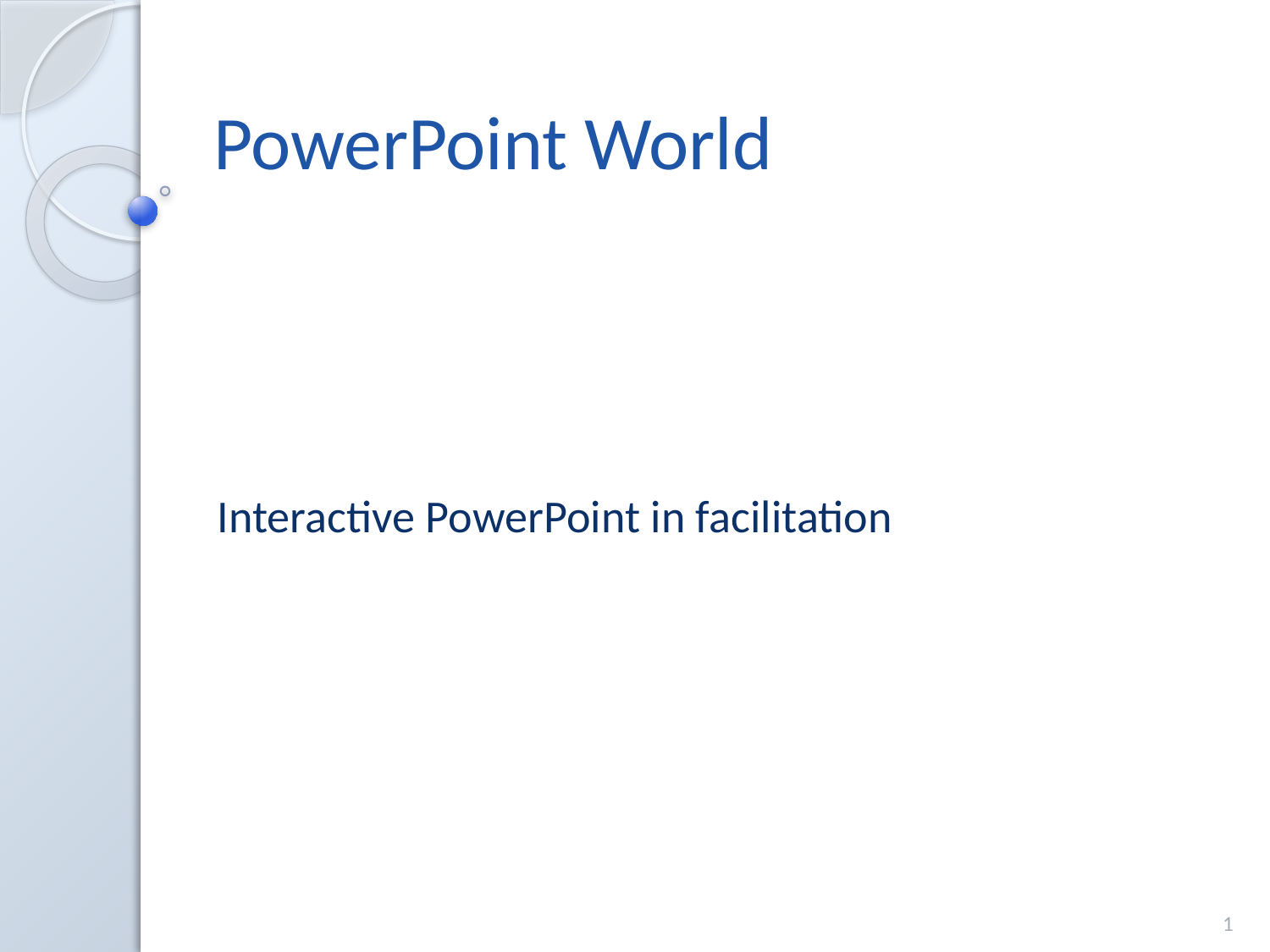

# PowerPoint World
Interactive PowerPoint in facilitation
1